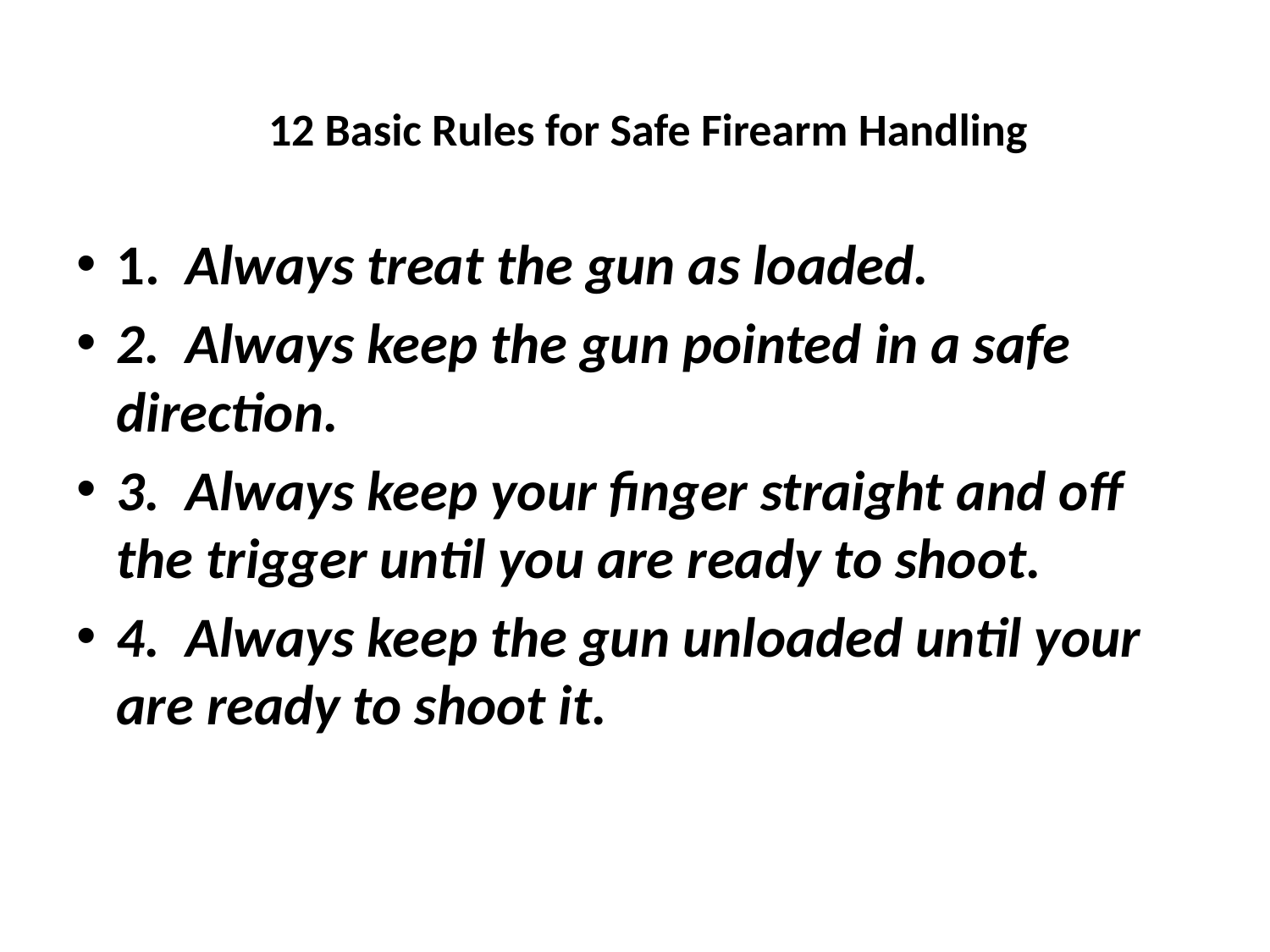

# 12 Basic Rules for Safe Firearm Handling
1.  Always treat the gun as loaded.
2.  Always keep the gun pointed in a safe direction.
3.  Always keep your finger straight and off the trigger until you are ready to shoot.
4.  Always keep the gun unloaded until your are ready to shoot it.